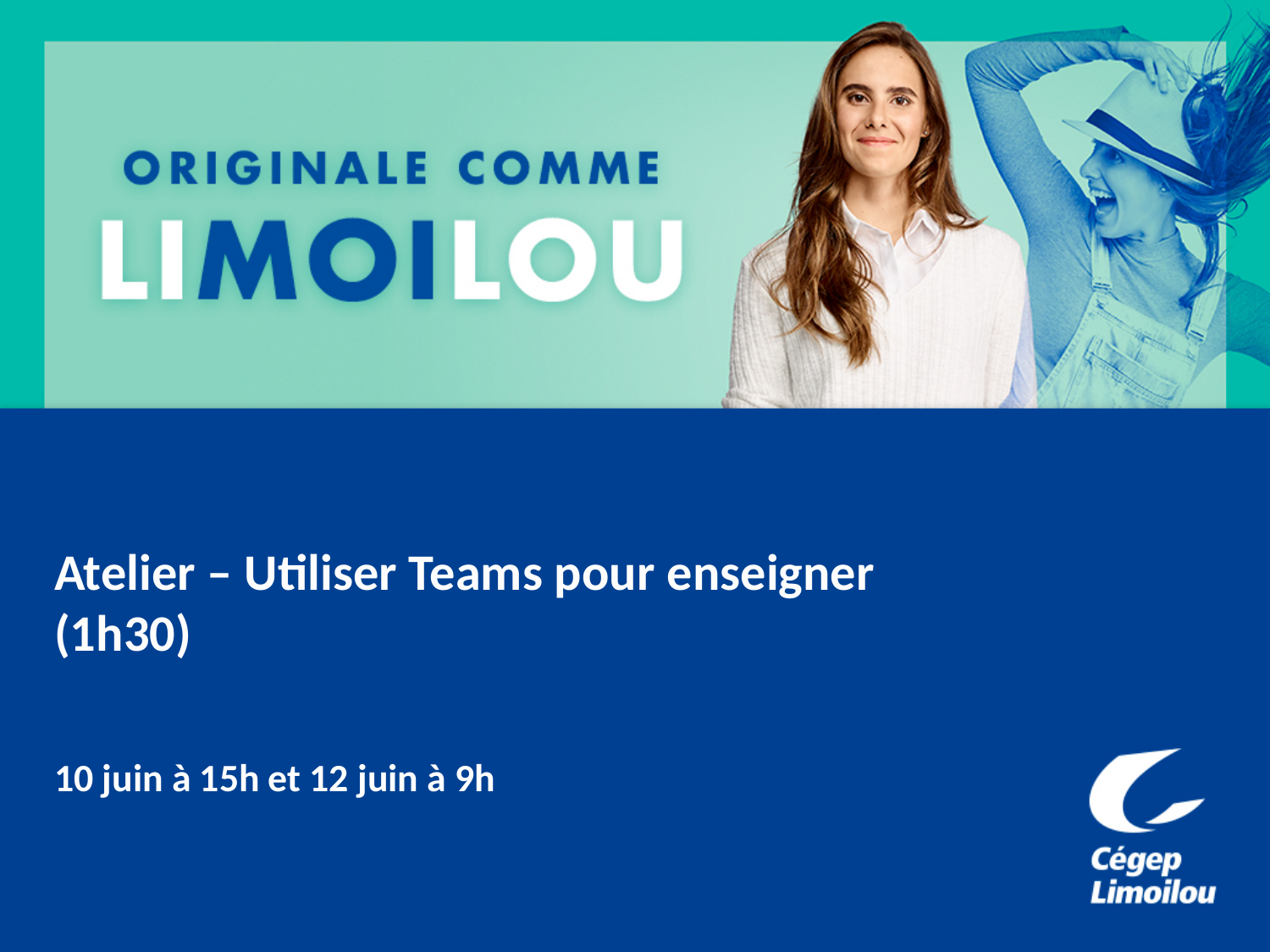

# Atelier – Utiliser Teams pour enseigner (1h30)
10 juin à 15h et 12 juin à 9h